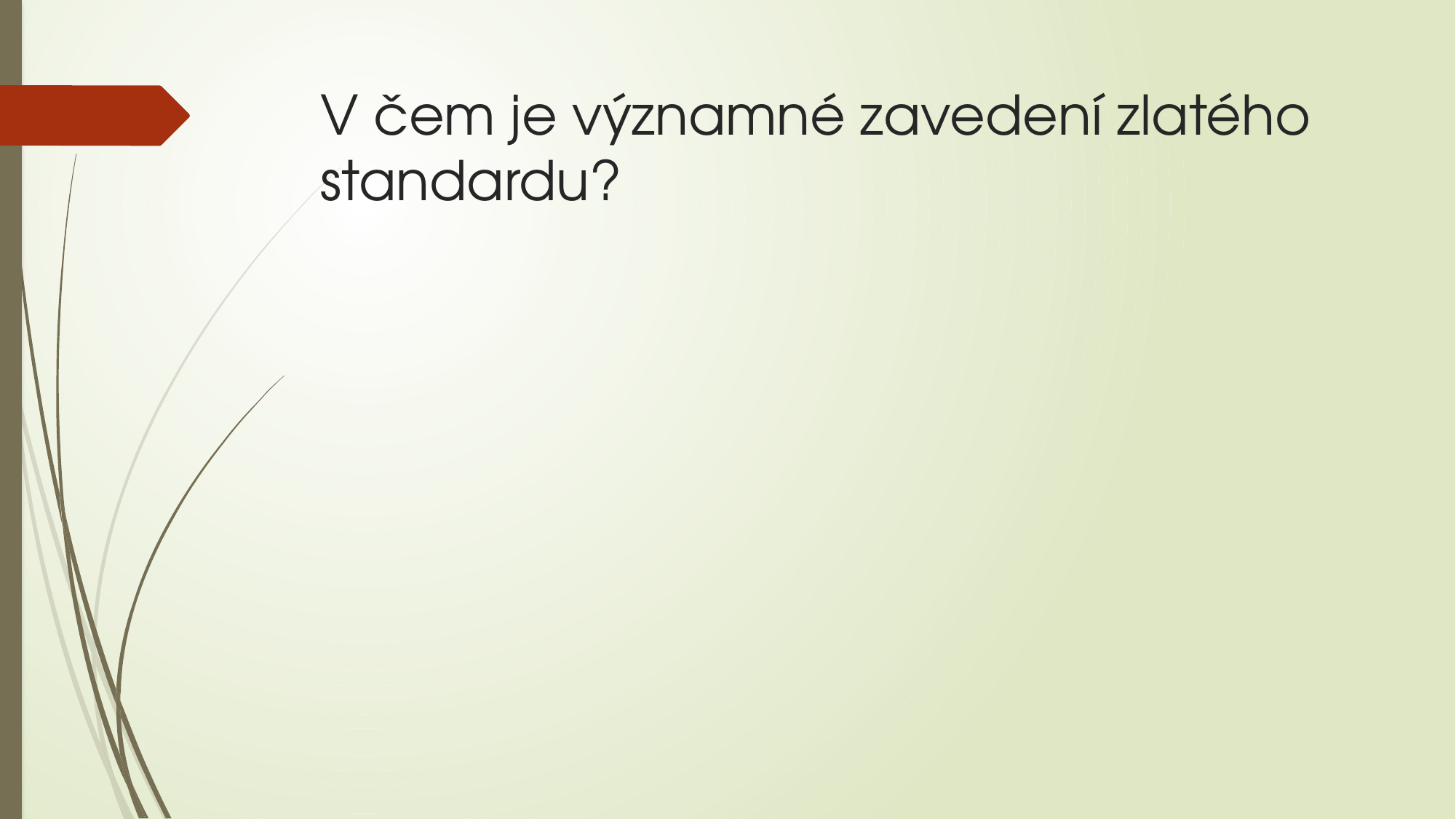

# V čem je významné zavedení zlatého standardu?